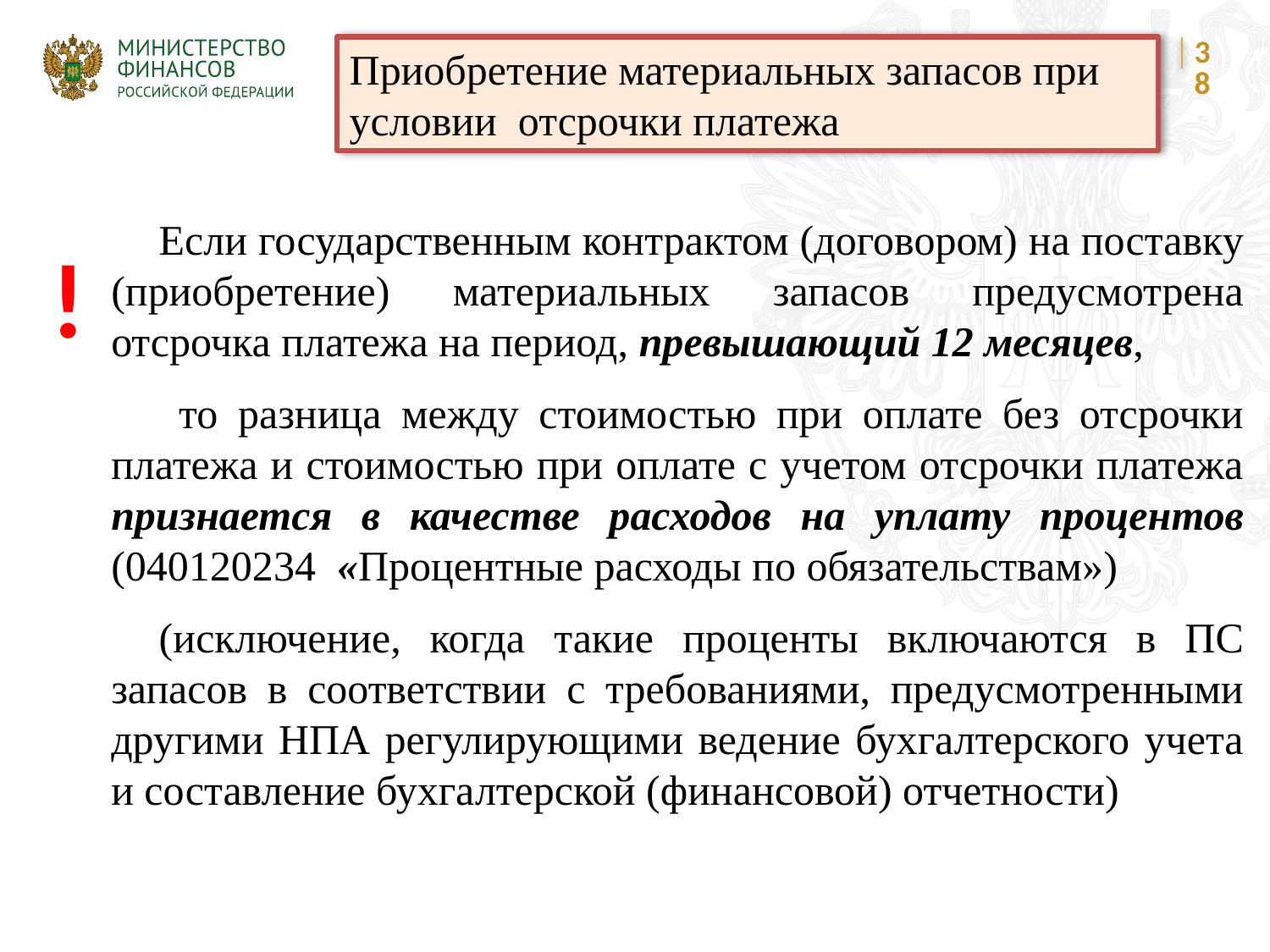

38
Приобретение материальных запасов при условии  отсрочки платежа
Если государственным контрактом (договором) на поставку (приобретение) материальных запасов предусмотрена отсрочка платежа на период, превышающий 12 месяцев,
 то разница между стоимостью при оплате без отсрочки платежа и стоимостью при оплате с учетом отсрочки платежа признается в качестве расходов на уплату процентов (040120234  «Процентные расходы по обязательствам»)
(исключение, когда такие проценты включаются в ПС запасов в соответствии с требованиями, предусмотренными другими НПА регулирующими ведение бухгалтерского учета и составление бухгалтерской (финансовой) отчетности)
!